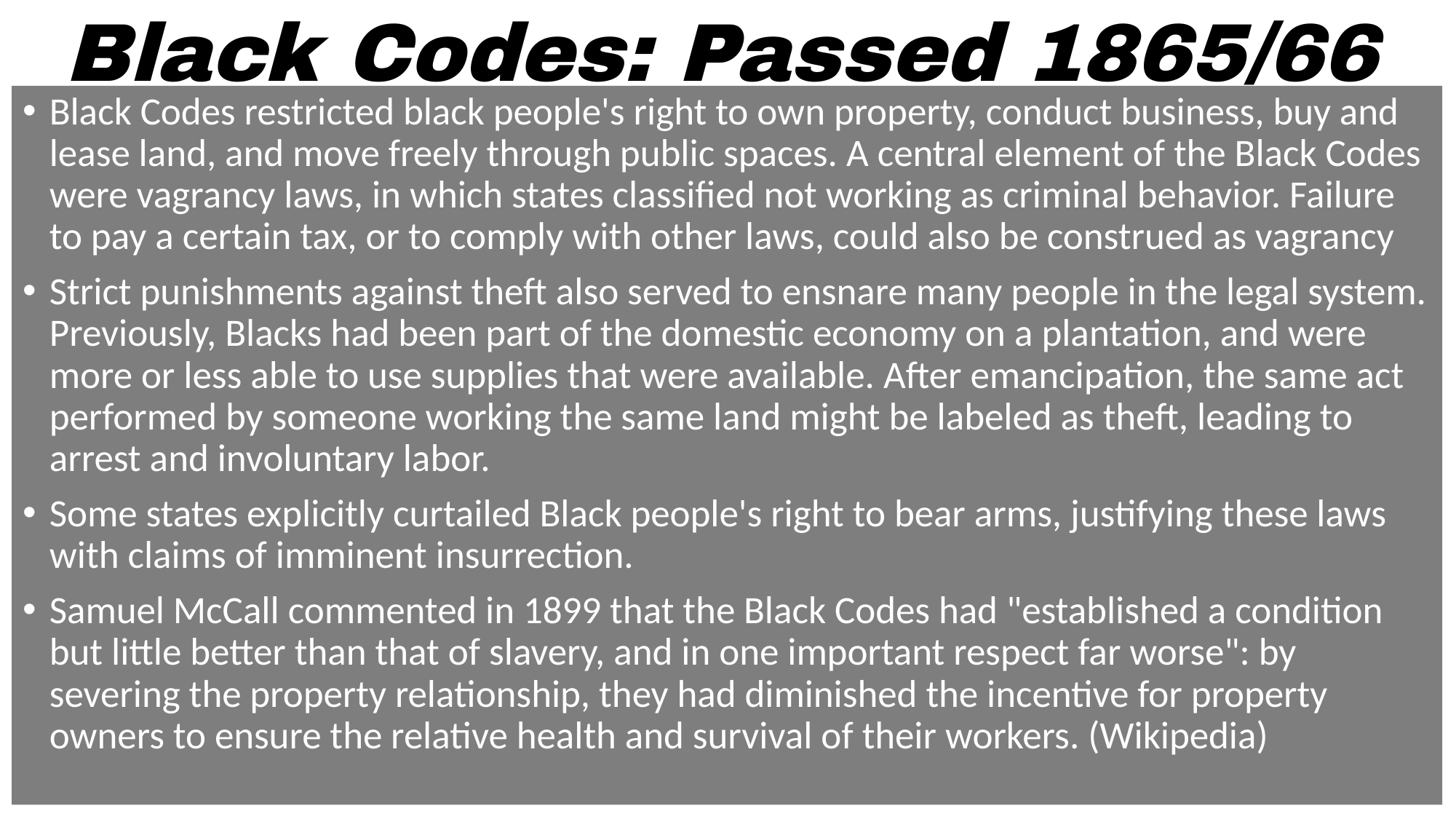

# Black Codes: Passed 1865/66
Black Codes restricted black people's right to own property, conduct business, buy and lease land, and move freely through public spaces. A central element of the Black Codes were vagrancy laws, in which states classified not working as criminal behavior. Failure to pay a certain tax, or to comply with other laws, could also be construed as vagrancy
Strict punishments against theft also served to ensnare many people in the legal system. Previously, Blacks had been part of the domestic economy on a plantation, and were more or less able to use supplies that were available. After emancipation, the same act performed by someone working the same land might be labeled as theft, leading to arrest and involuntary labor.
Some states explicitly curtailed Black people's right to bear arms, justifying these laws with claims of imminent insurrection.
Samuel McCall commented in 1899 that the Black Codes had "established a condition but little better than that of slavery, and in one important respect far worse": by severing the property relationship, they had diminished the incentive for property owners to ensure the relative health and survival of their workers. (Wikipedia)